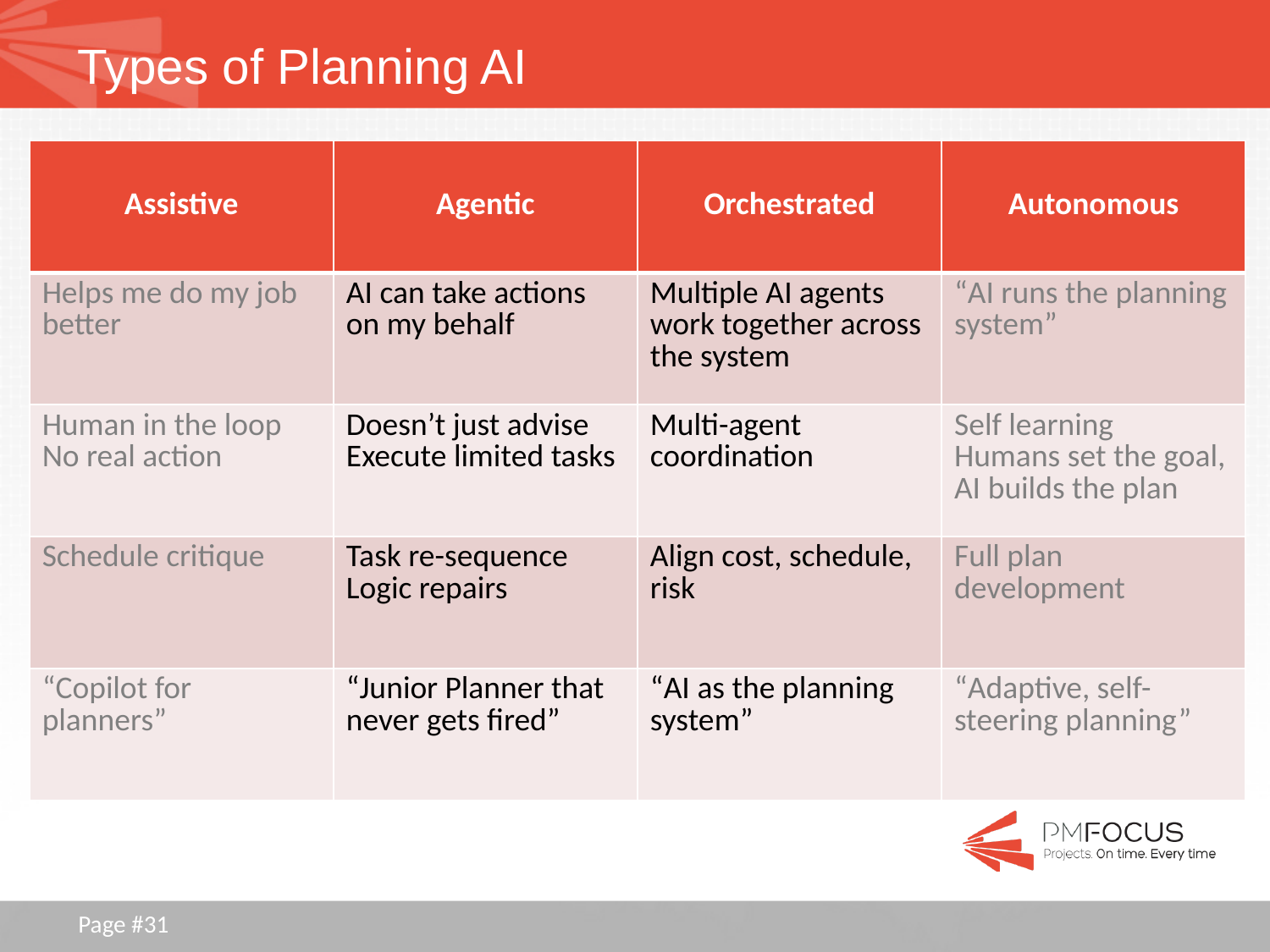

# Types of Planning AI
| Assistive | Agentic | Orchestrated | Autonomous |
| --- | --- | --- | --- |
| Helps me do my job better | AI can take actions on my behalf | Multiple AI agents work together across the system | “AI runs the planning system” |
| Human in the loop No real action | Doesn’t just advise Execute limited tasks | Multi-agent coordination | Self learning Humans set the goal, AI builds the plan |
| Schedule critique | Task re-sequence Logic repairs | Align cost, schedule, risk | Full plan development |
| “Copilot for planners” | “Junior Planner that never gets fired” | “AI as the planning system” | “Adaptive, self-steering planning” |
LLM: Foundation Model + RAG